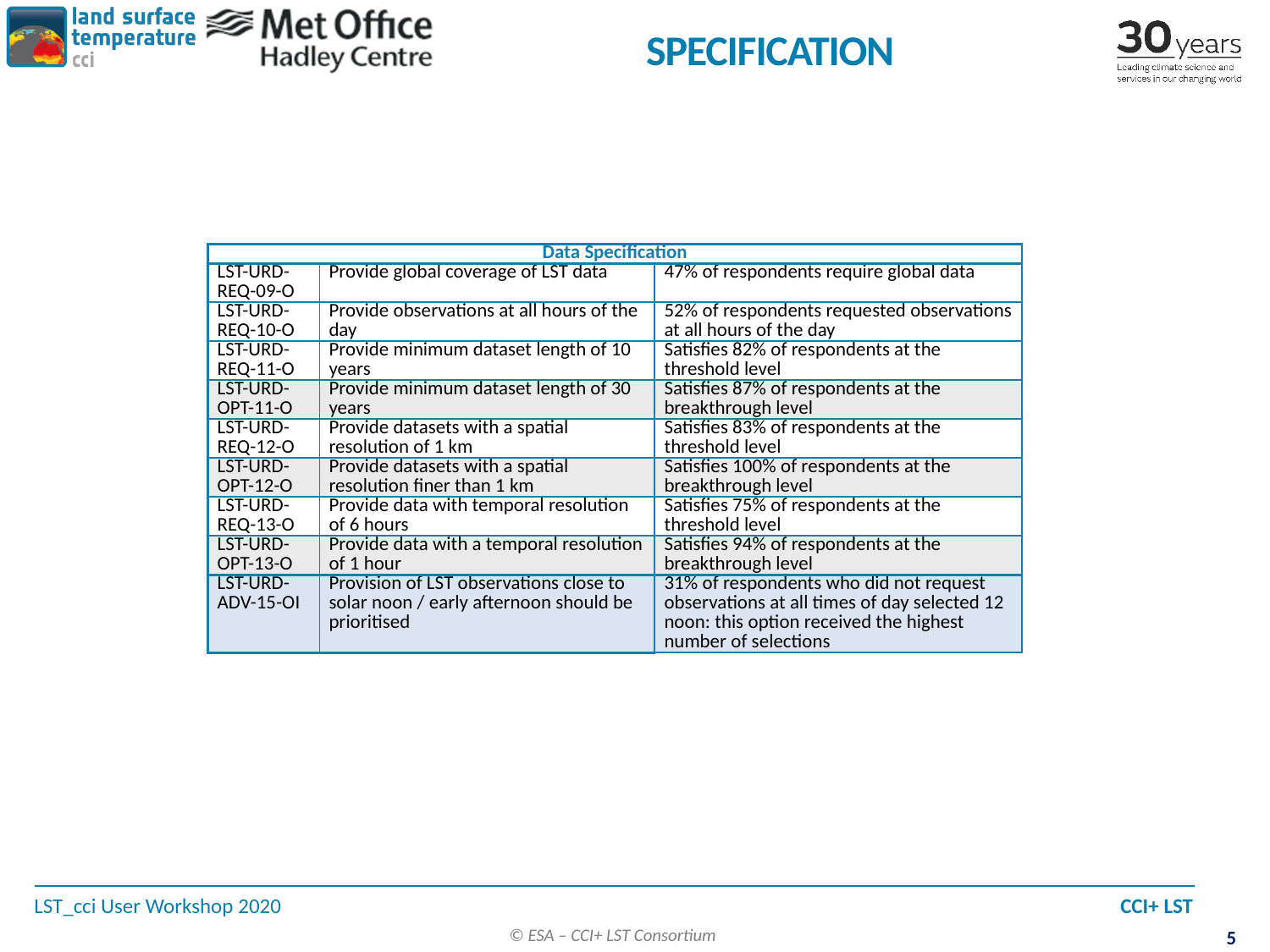

# Specification
| Data Specification |  |  |
| --- | --- | --- |
| LST-URD-REQ-09-O | Provide global coverage of LST data | 47% of respondents require global data |
| LST-URD-REQ-10-O | Provide observations at all hours of the day | 52% of respondents requested observations at all hours of the day |
| LST-URD-REQ-11-O | Provide minimum dataset length of 10 years | Satisfies 82% of respondents at the threshold level |
| LST-URD-OPT-11-O | Provide minimum dataset length of 30 years | Satisfies 87% of respondents at the breakthrough level |
| LST-URD-REQ-12-O | Provide datasets with a spatial resolution of 1 km | Satisfies 83% of respondents at the threshold level |
| LST-URD-OPT-12-O | Provide datasets with a spatial resolution finer than 1 km | Satisfies 100% of respondents at the breakthrough level |
| LST-URD-REQ-13-O | Provide data with temporal resolution of 6 hours | Satisfies 75% of respondents at the threshold level |
| LST-URD-OPT-13-O | Provide data with a temporal resolution of 1 hour | Satisfies 94% of respondents at the breakthrough level |
| LST-URD-ADV-15-OI | Provision of LST observations close to solar noon / early afternoon should be prioritised | 31% of respondents who did not request observations at all times of day selected 12 noon: this option received the highest number of selections |